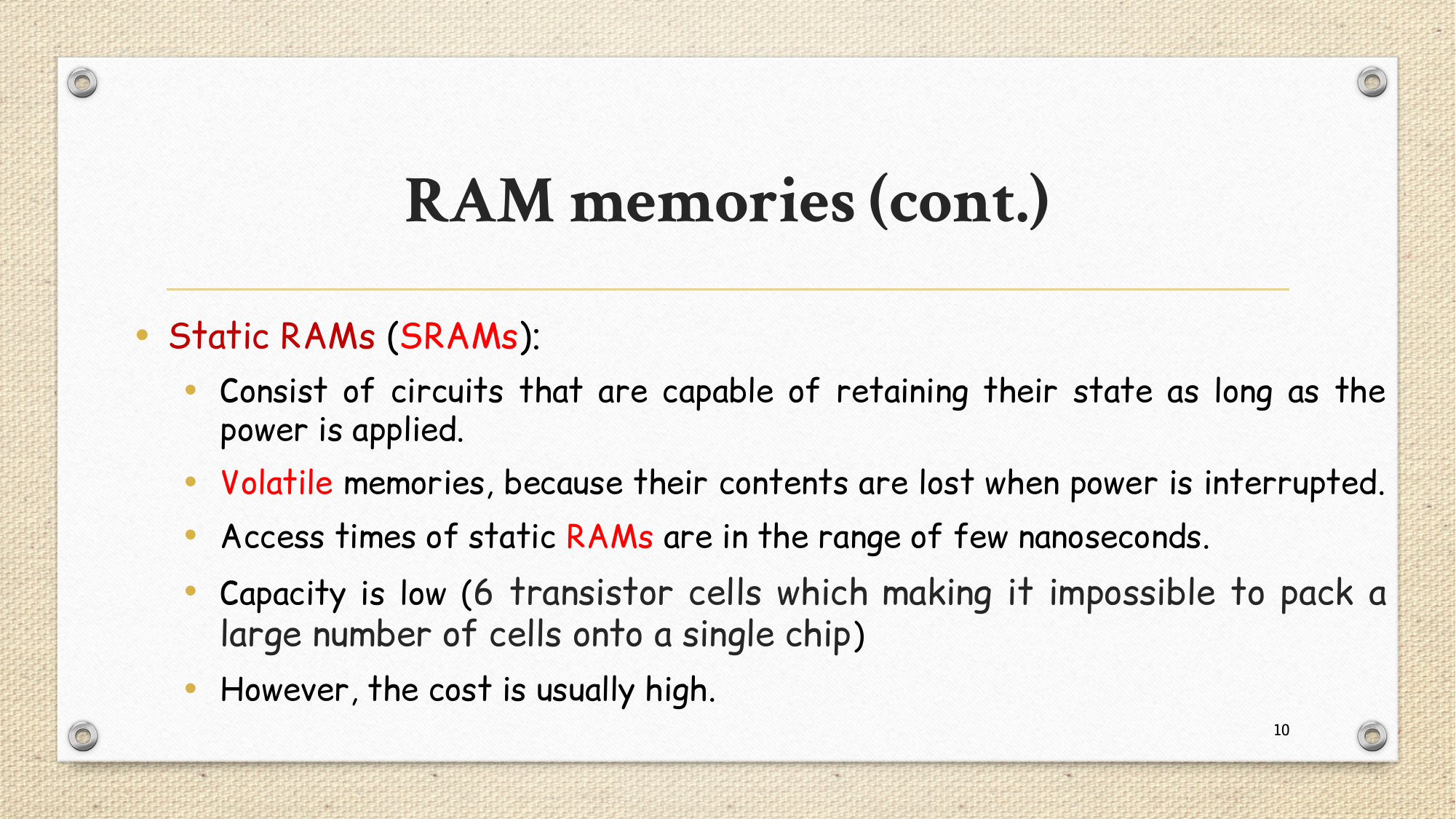

# RAM memories (cont.)
Static RAMs (SRAMs):
Consist of circuits that are capable of retaining their state as long as the power is applied.
Volatile memories, because their contents are lost when power is interrupted.
Access times of static RAMs are in the range of few nanoseconds.
Capacity is low (6 transistor cells which making it impossible to pack a large number of cells onto a single chip)
However, the cost is usually high.
10